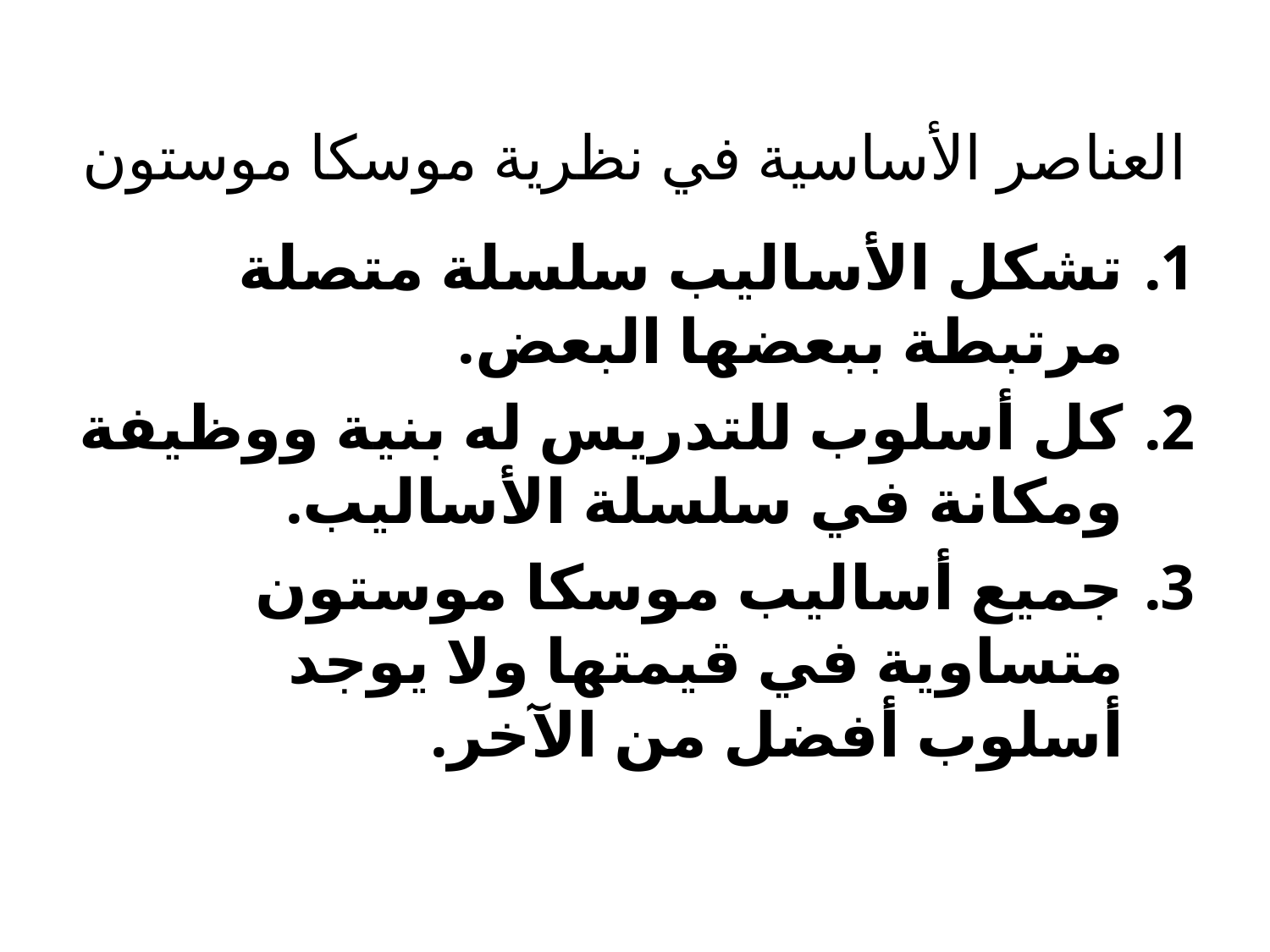

# العناصر الأساسية في نظرية موسكا موستون
تشكل الأساليب سلسلة متصلة مرتبطة ببعضها البعض.
كل أسلوب للتدريس له بنية ووظيفة ومكانة في سلسلة الأساليب.
جميع أساليب موسكا موستون متساوية في قيمتها ولا يوجد أسلوب أفضل من الآخر.